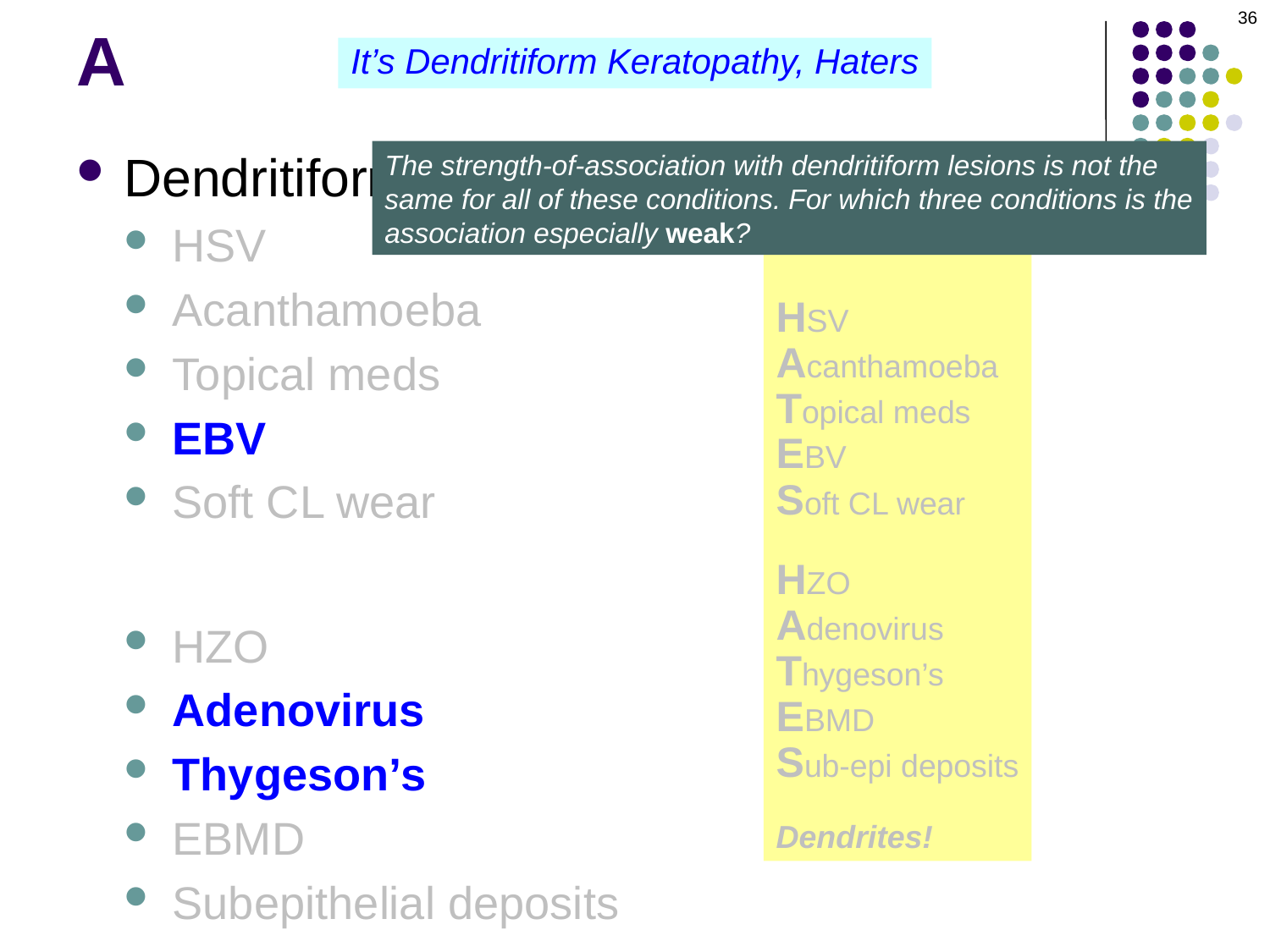

36
# A
It’s Dendritiform Keratopathy, Haters
Dendritiform keratopathy: DDx
HSV
Acanthamoeba
Topical meds
EBV
Soft CL wear

HZO
Adenovirus
Thygeson’s
EBMD
Subepithelial deposits

The strength-of-association with dendritiform lesions is not the same for all of these conditions. For which three conditions is the association especially weak?
The Cornea

HSV
Acanthamoeba
Topical meds
EBV
Soft CL wear

HZO
Adenovirus
Thygeson’s
EBMD
Sub-epi deposits

Dendrites!